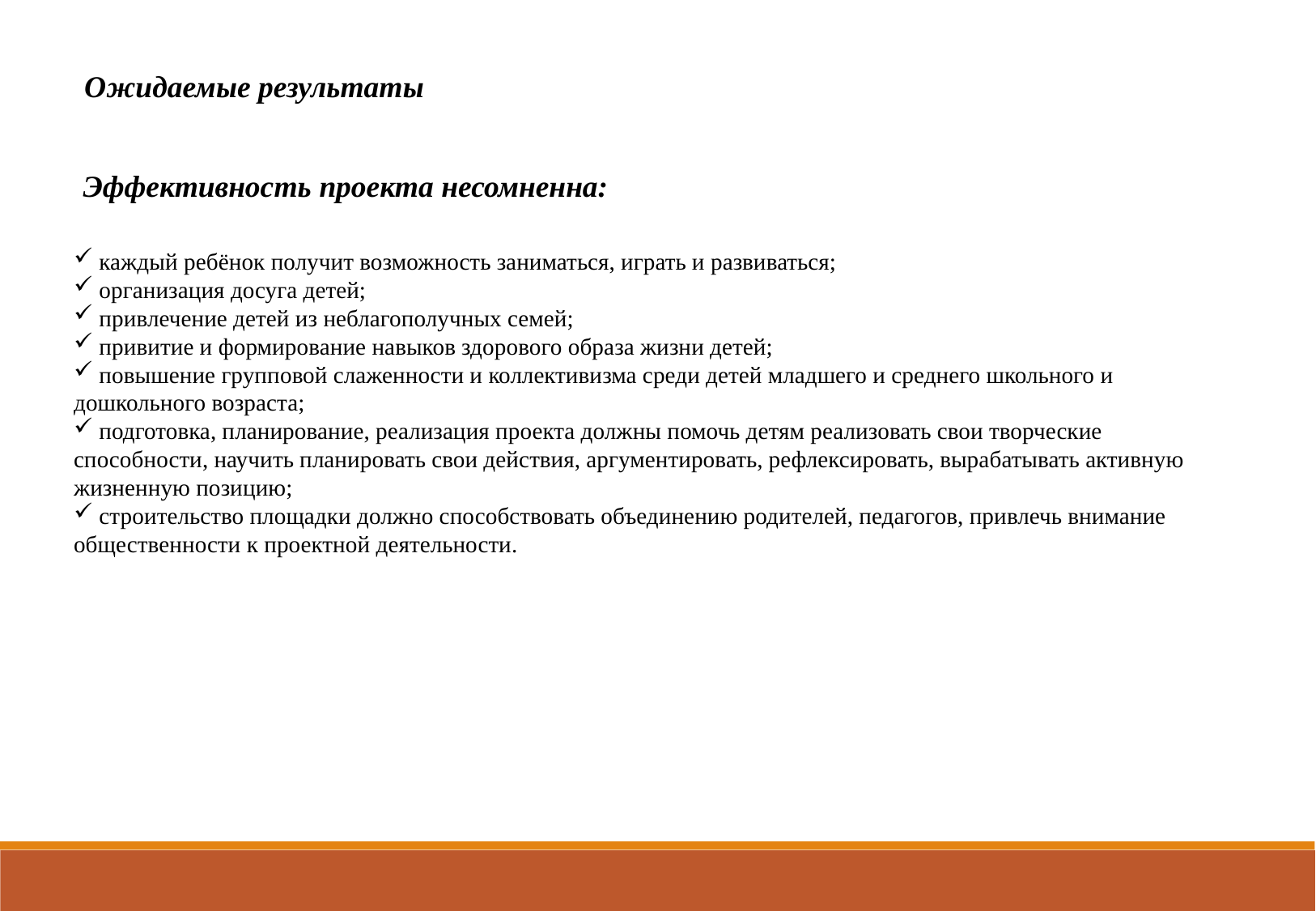

Ожидаемые результаты

 Эффективность проекта несомненна:

 каждый ребёнок получит возможность заниматься, играть и развиваться;
 организация досуга детей;
 привлечение детей из неблагополучных семей;
 привитие и формирование навыков здорового образа жизни детей;
 повышение групповой слаженности и коллективизма среди детей младшего и среднего школьного и дошкольного возраста;
 подготовка, планирование, реализация проекта должны помочь детям реализовать свои творческие способности, научить планировать свои действия, аргументировать, рефлексировать, вырабатывать активную жизненную позицию;
 строительство площадки должно способствовать объединению родителей, педагогов, привлечь внимание общественности к проектной деятельности.